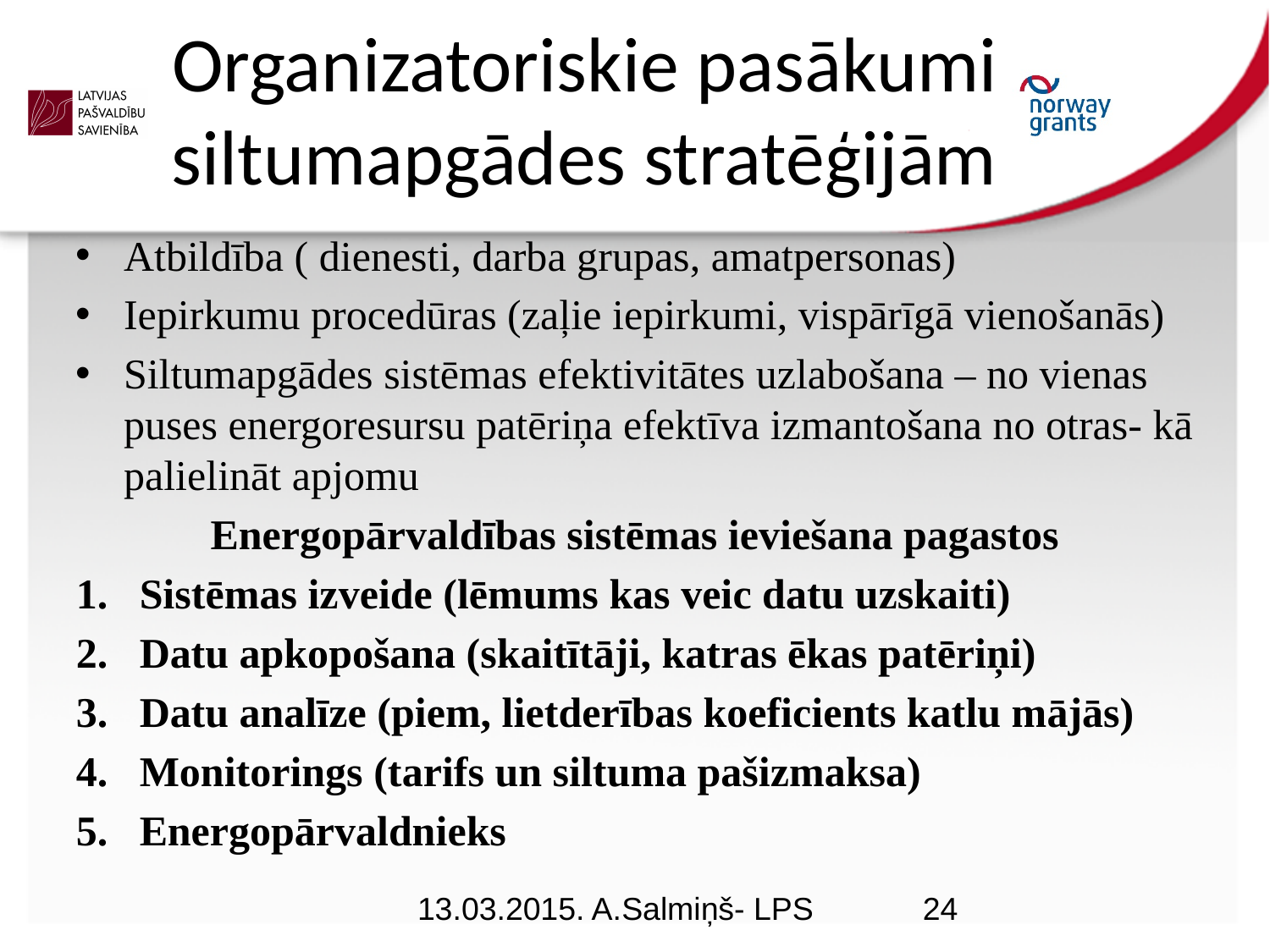

# Organizatoriskie pasākumi siltumapgādes stratēģijām
Atbildība ( dienesti, darba grupas, amatpersonas)
Iepirkumu procedūras (zaļie iepirkumi, vispārīgā vienošanās)
Siltumapgādes sistēmas efektivitātes uzlabošana – no vienas puses energoresursu patēriņa efektīva izmantošana no otras- kā palielināt apjomu
Energopārvaldības sistēmas ieviešana pagastos
Sistēmas izveide (lēmums kas veic datu uzskaiti)
Datu apkopošana (skaitītāji, katras ēkas patēriņi)
Datu analīze (piem, lietderības koeficients katlu mājās)
Monitorings (tarifs un siltuma pašizmaksa)
Energopārvaldnieks

13.03.2015. A.Salmiņš- LPS
24